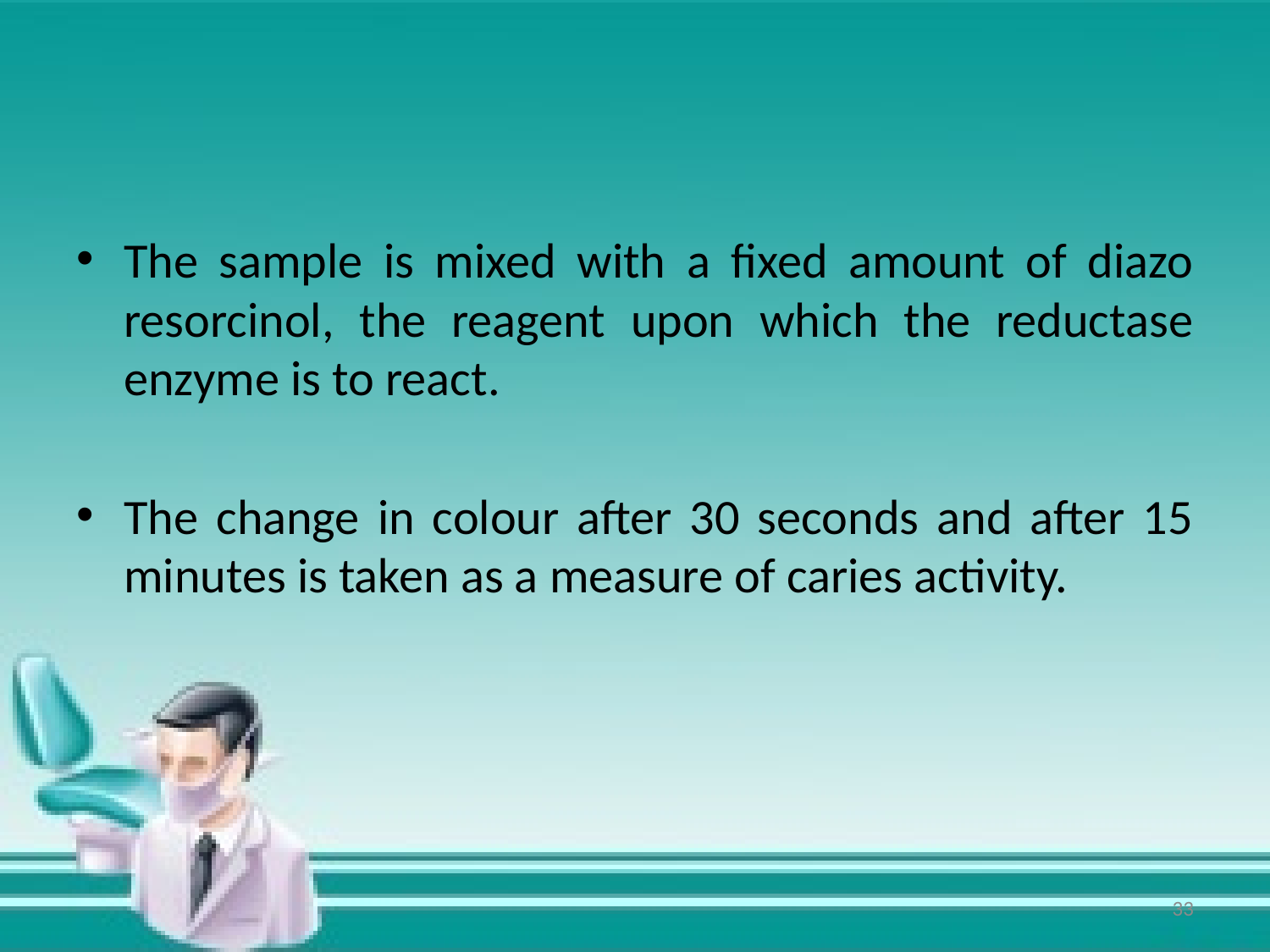

The sample is mixed with a fixed amount of diazo resorcinol, the reagent upon which the reductase enzyme is to react.

The change in colour after 30 seconds and after 15 minutes is taken as a measure of caries activity.
33